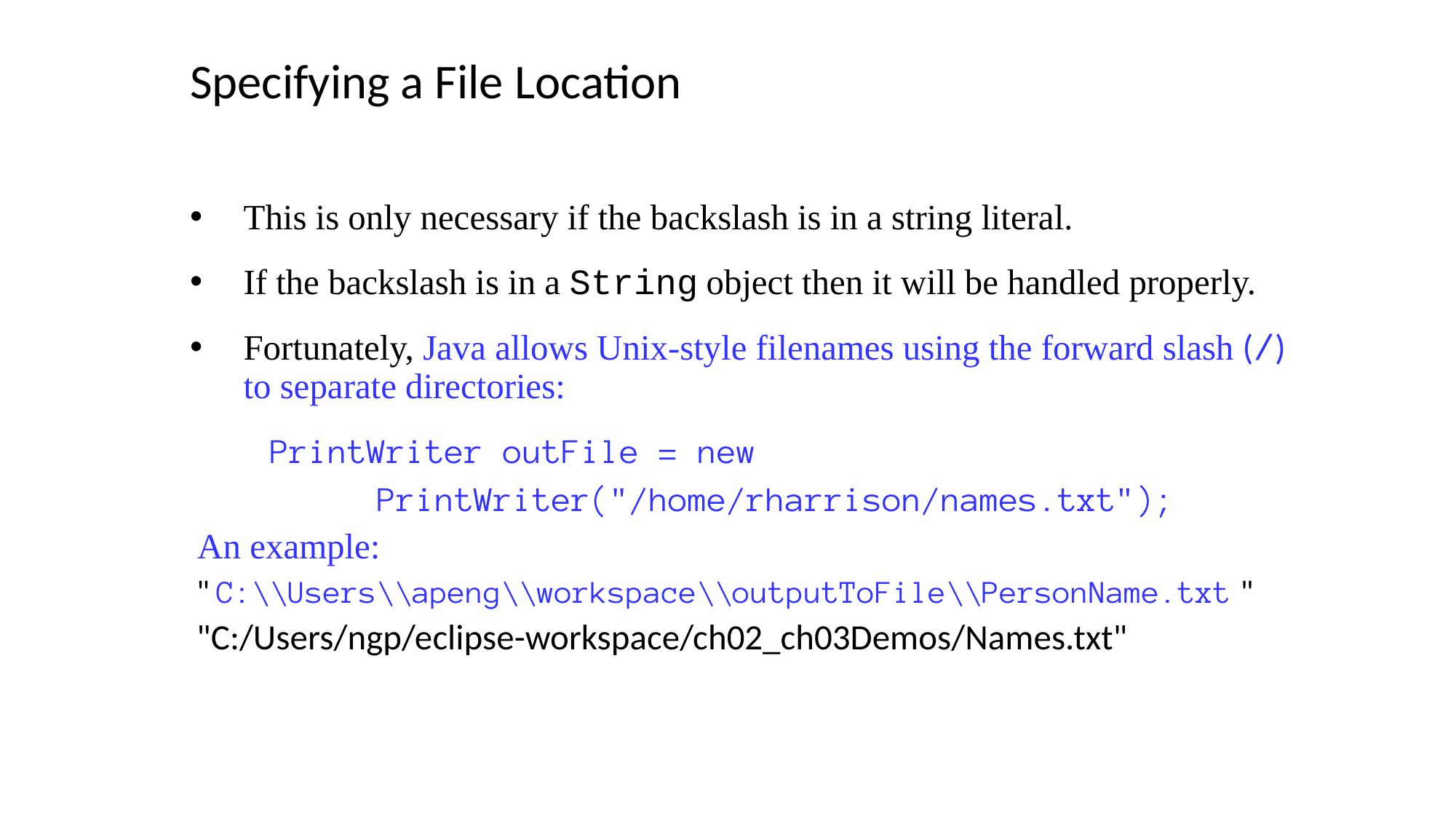

Specifying a File Location
This is only necessary if the backslash is in a string literal.
If the backslash is in a String object then it will be handled properly.
Fortunately, Java allows Unix-style filenames using the forward slash (/) to separate directories:
	PrintWriter outFile = new
  		PrintWriter("/home/rharrison/names.txt");
An example:
" C:\\Users\\apeng\\workspace\\outputToFile\\PersonName.txt "
"C:/Users/ngp/eclipse-workspace/ch02_ch03Demos/Names.txt"